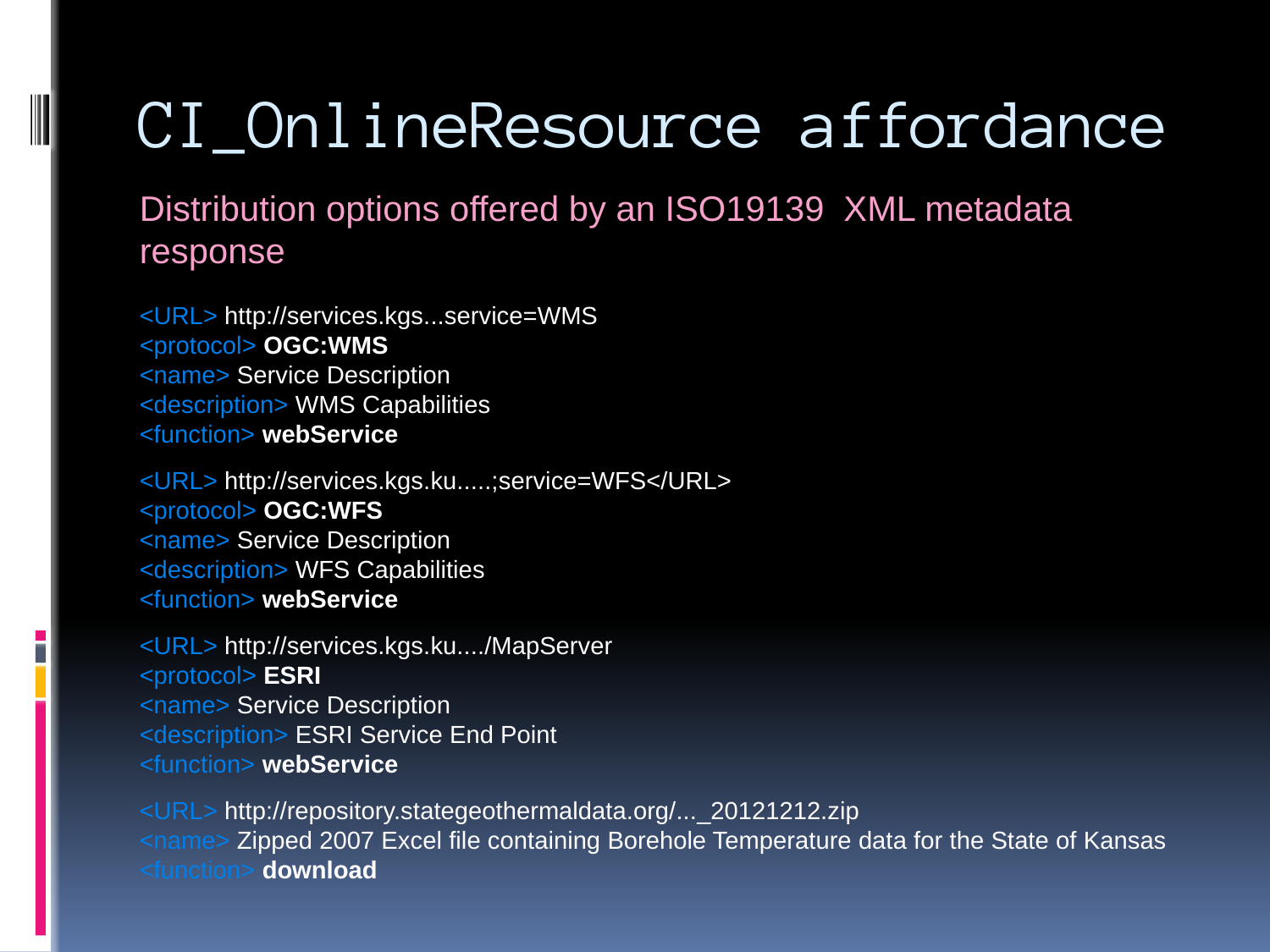

# CI_OnlineResource affordance
Distribution options offered by an ISO19139  XML metadata response

<URL> http://services.kgs...service=WMS
<protocol> OGC:WMS
<name> Service Description
<description> WMS Capabilities
<function> webService

<URL> http://services.kgs.ku.....;service=WFS</URL>
<protocol> OGC:WFS
<name> Service Description
<description> WFS Capabilities
<function> webService

<URL> http://services.kgs.ku..../MapServer
<protocol> ESRI
<name> Service Description
<description> ESRI Service End Point
<function> webService

<URL> http://repository.stategeothermaldata.org/..._20121212.zip
<name> Zipped 2007 Excel file containing Borehole Temperature data for the State of Kansas
<function> download